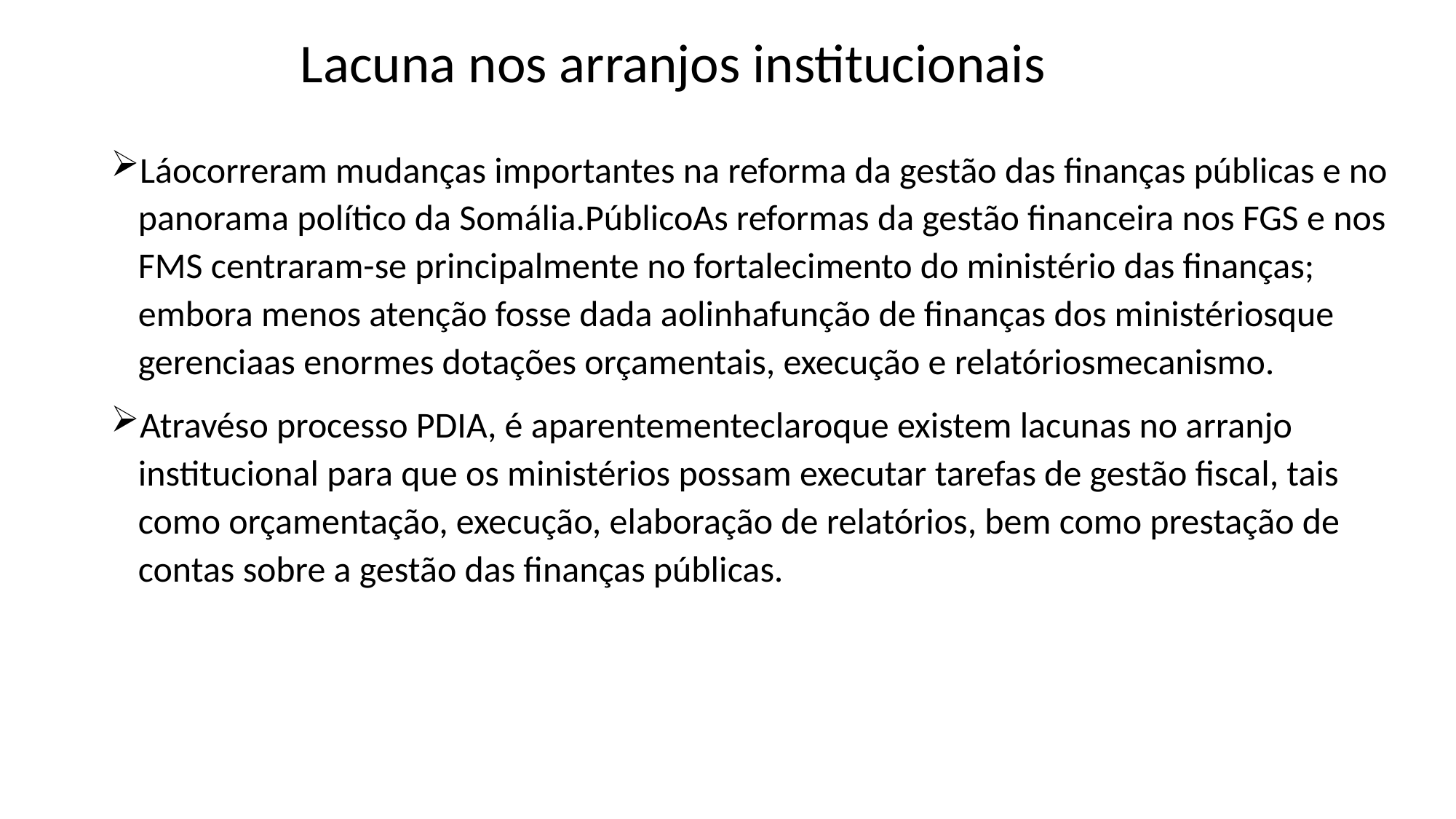

# Lacuna nos arranjos institucionais
Láocorreram mudanças importantes na reforma da gestão das finanças públicas e no panorama político da Somália.PúblicoAs reformas da gestão financeira nos FGS e nos FMS centraram-se principalmente no fortalecimento do ministério das finanças; embora menos atenção fosse dada aolinhafunção de finanças dos ministériosque gerenciaas enormes dotações orçamentais, execução e relatóriosmecanismo.
Atravéso processo PDIA, é aparentementeclaroque existem lacunas no arranjo institucional para que os ministérios possam executar tarefas de gestão fiscal, tais como orçamentação, execução, elaboração de relatórios, bem como prestação de contas sobre a gestão das finanças públicas.